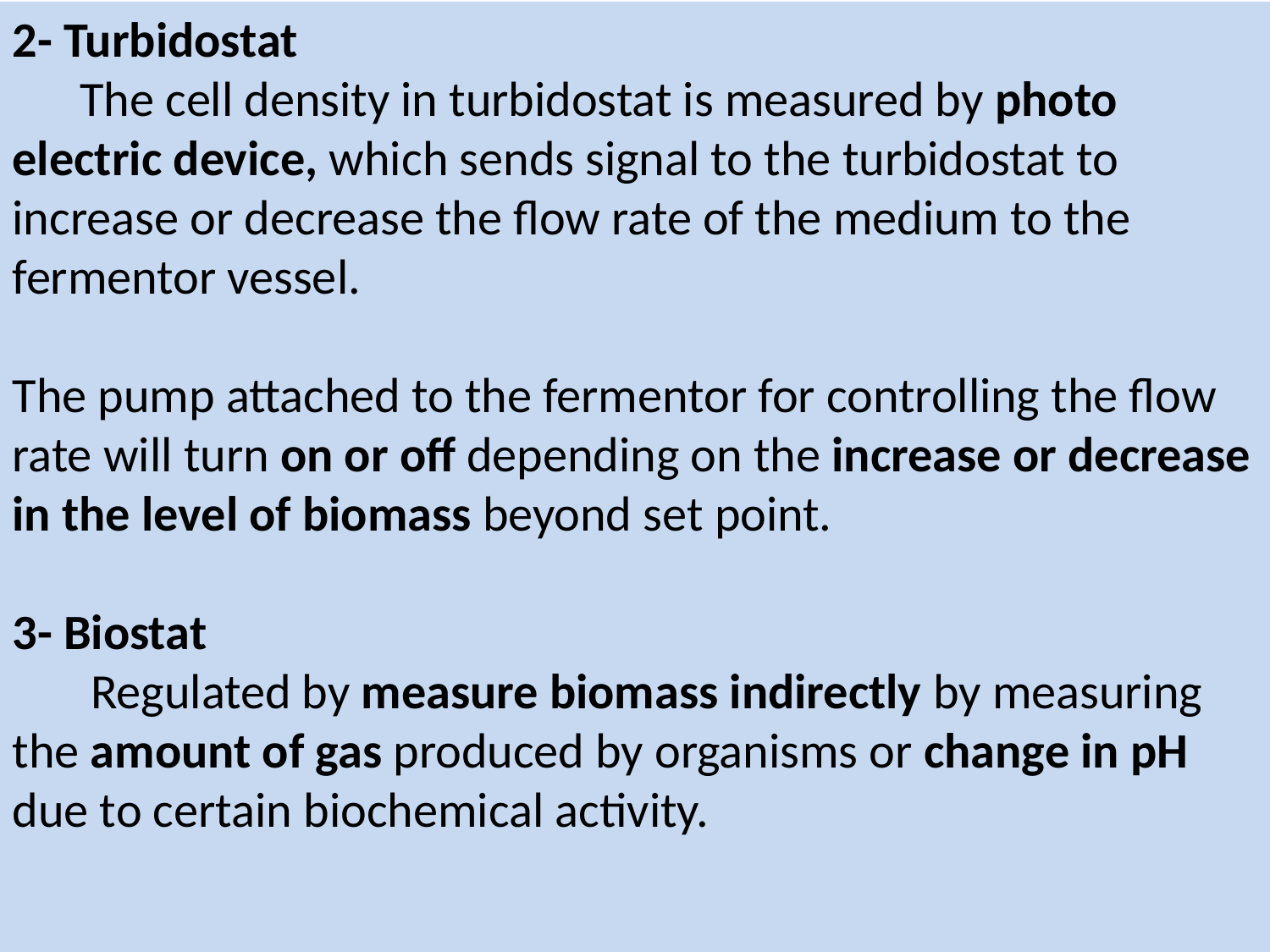

2- Turbidostat
      The cell density in turbidostat is measured by photo electric device, which sends signal to the turbidostat to increase or decrease the flow rate of the medium to the fermentor vessel.

The pump attached to the fermentor for controlling the flow rate will turn on or off depending on the increase or decrease in the level of biomass beyond set point.

3- Biostat
       Regulated by measure biomass indirectly by measuring the amount of gas produced by organisms or change in pH due to certain biochemical activity.